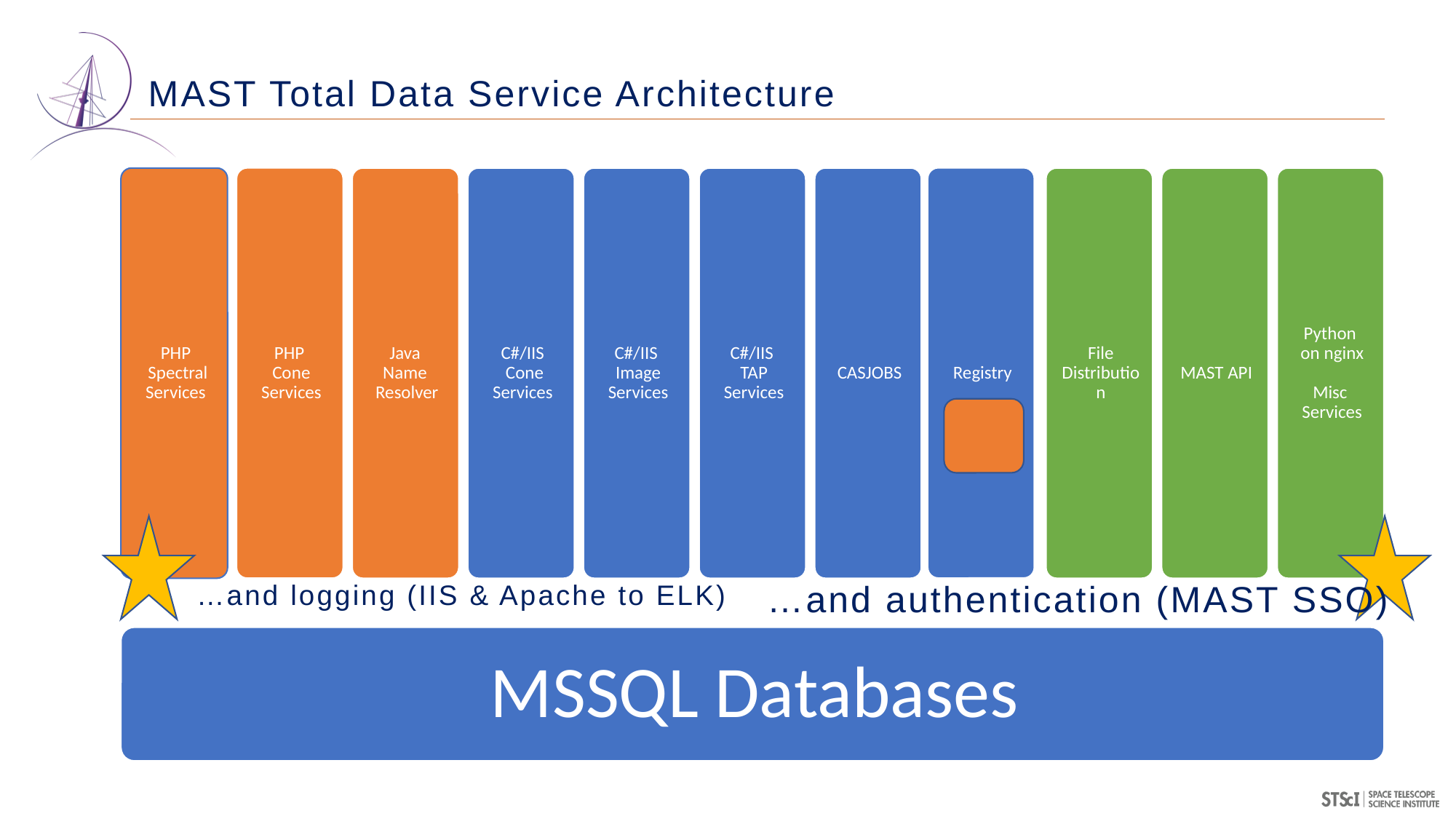

# MAST Total Data Service Architecture
MSSQL Databases
PHP
 Spectral Services
PHP
Cone Services
Java
Name
Resolver
C#/IIS
 Cone Services
C#/IIS
Image Services
C#/IIS
TAP Services
CASJOBS
Registry
File Distribution
MAST API
Python
on nginx
Misc
Services

…and logging (IIS & Apache to ELK)
…and authentication (MAST SSO)